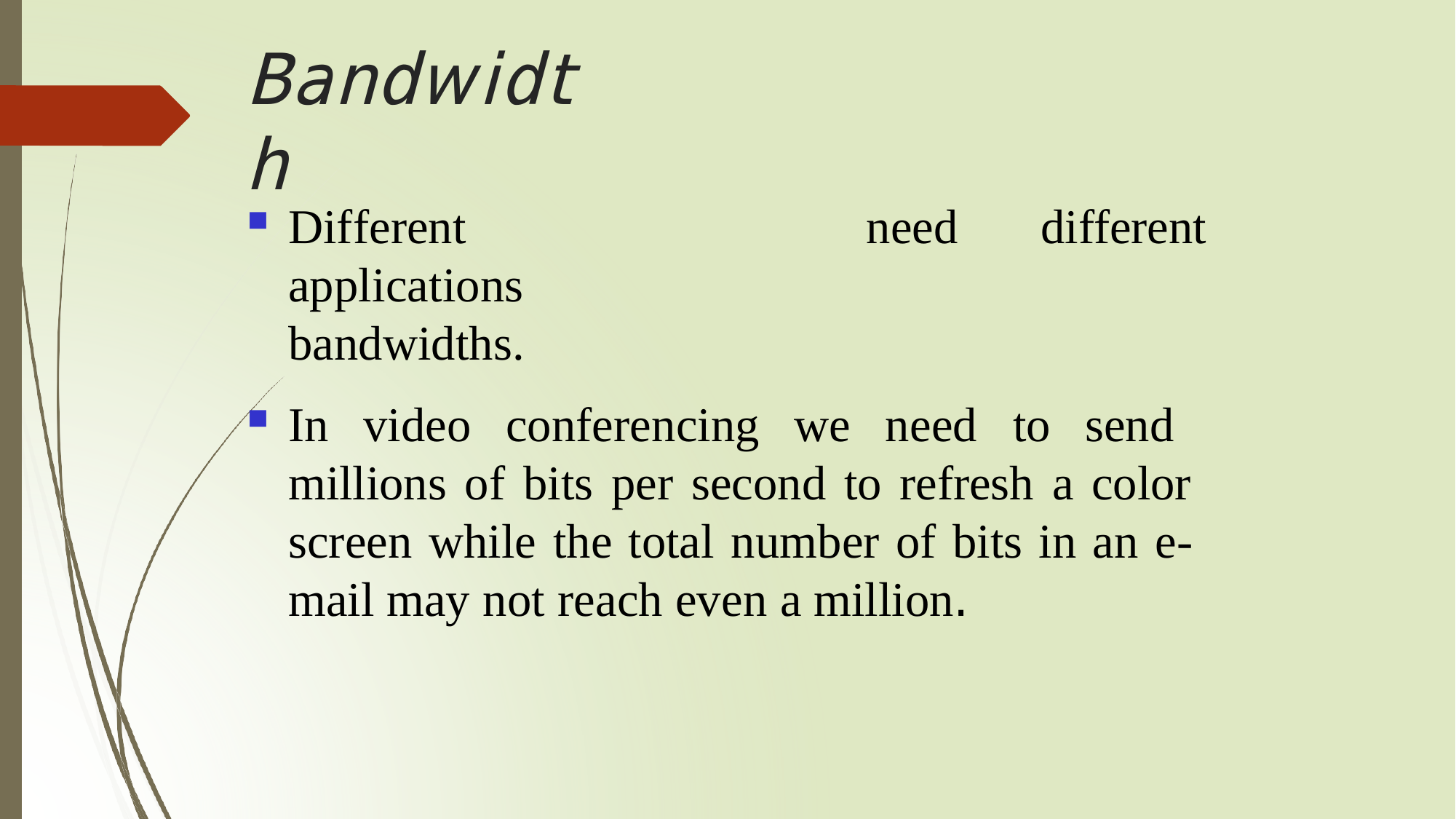

# Bandwidth
Different	applications  bandwidths.
need
different
In video conferencing we need to send  millions of bits per second to refresh a color  screen while the total number of bits in an e-  mail may not reach even a million.